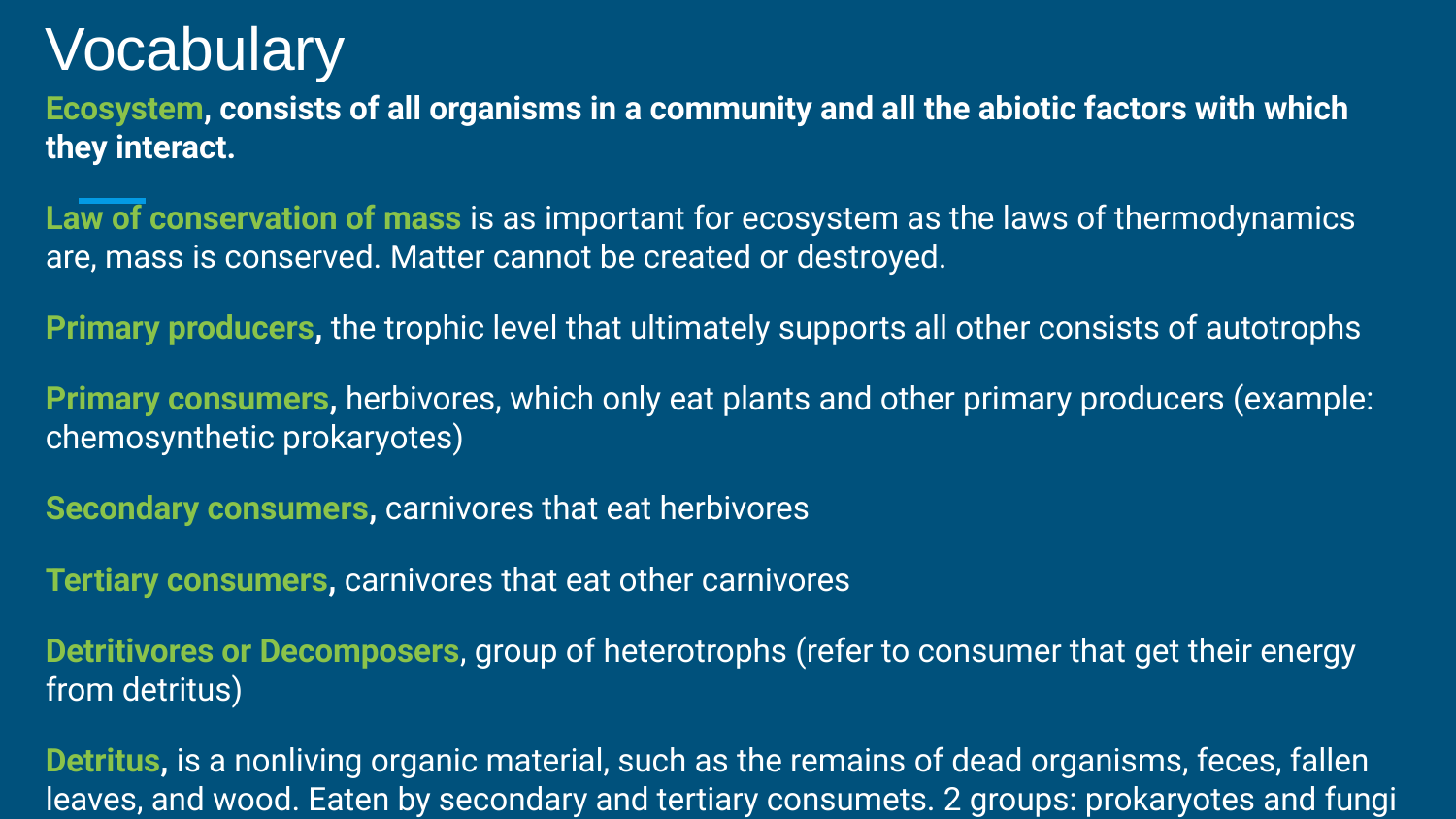

# Vocabulary
Ecosystem, consists of all organisms in a community and all the abiotic factors with which they interact.
Law of conservation of mass is as important for ecosystem as the laws of thermodynamics are, mass is conserved. Matter cannot be created or destroyed.
Primary producers, the trophic level that ultimately supports all other consists of autotrophs
Primary consumers, herbivores, which only eat plants and other primary producers (example: chemosynthetic prokaryotes)
Secondary consumers, carnivores that eat herbivores
Tertiary consumers, carnivores that eat other carnivores
Detritivores or Decomposers, group of heterotrophs (refer to consumer that get their energy from detritus)
Detritus, is a nonliving organic material, such as the remains of dead organisms, feces, fallen leaves, and wood. Eaten by secondary and tertiary consumets. 2 groups: prokaryotes and fungi